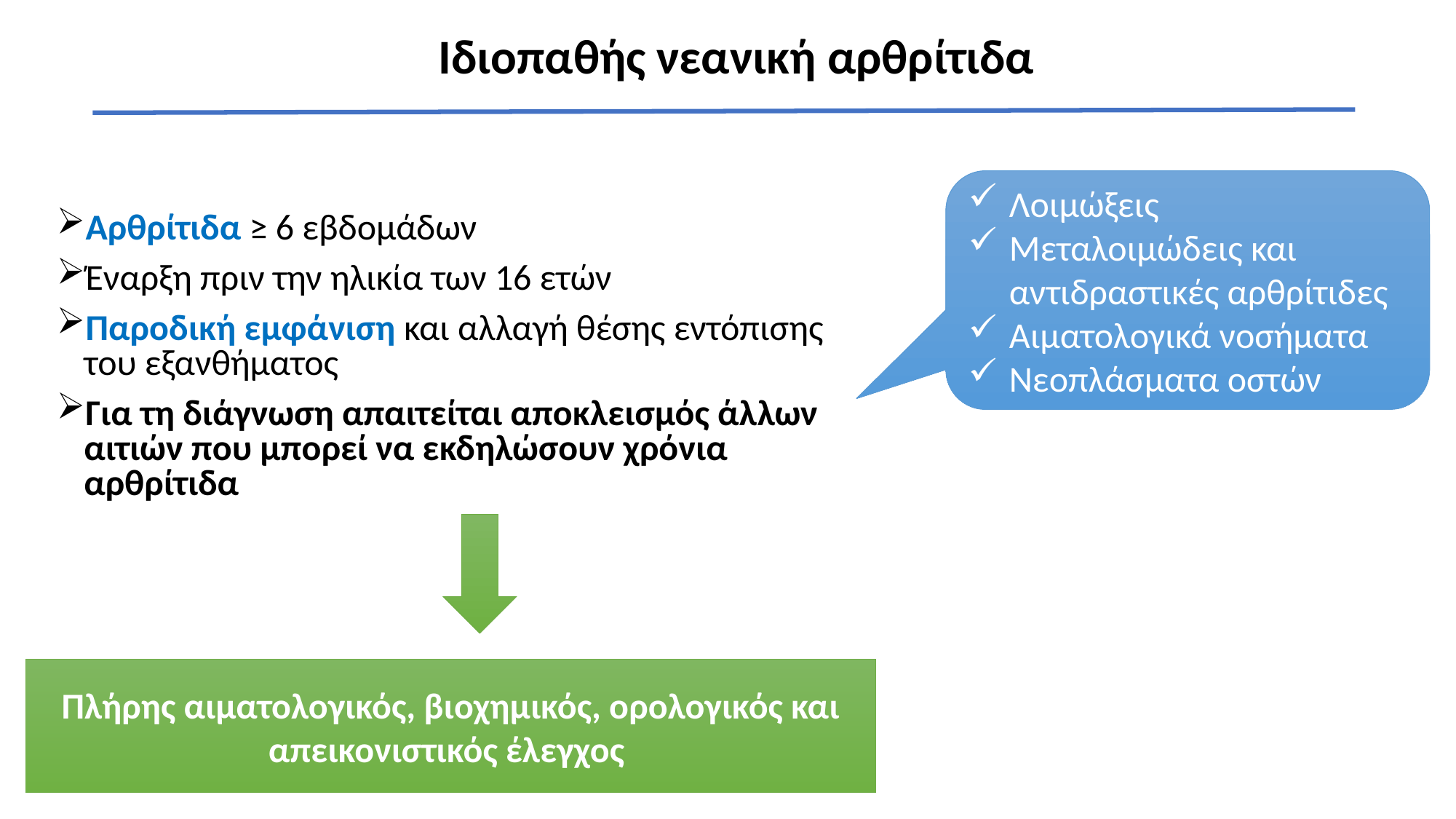

# Ιδιοπαθής νεανική αρθρίτιδα

Αρθρίτιδα ≥ 6 εβδομάδων
Έναρξη πριν την ηλικία των 16 ετών
Παροδική εμφάνιση και αλλαγή θέσης εντόπισης του εξανθήματος
Για τη διάγνωση απαιτείται αποκλεισμός άλλων αιτιών που μπορεί να εκδηλώσουν χρόνια αρθρίτιδα

Λοιμώξεις
Μεταλοιμώδεις και αντιδραστικές αρθρίτιδες
Αιματολογικά νοσήματα
Νεοπλάσματα οστών

Πλήρης αιματολογικός, βιοχημικός, ορολογικός και απεικονιστικός έλεγχος